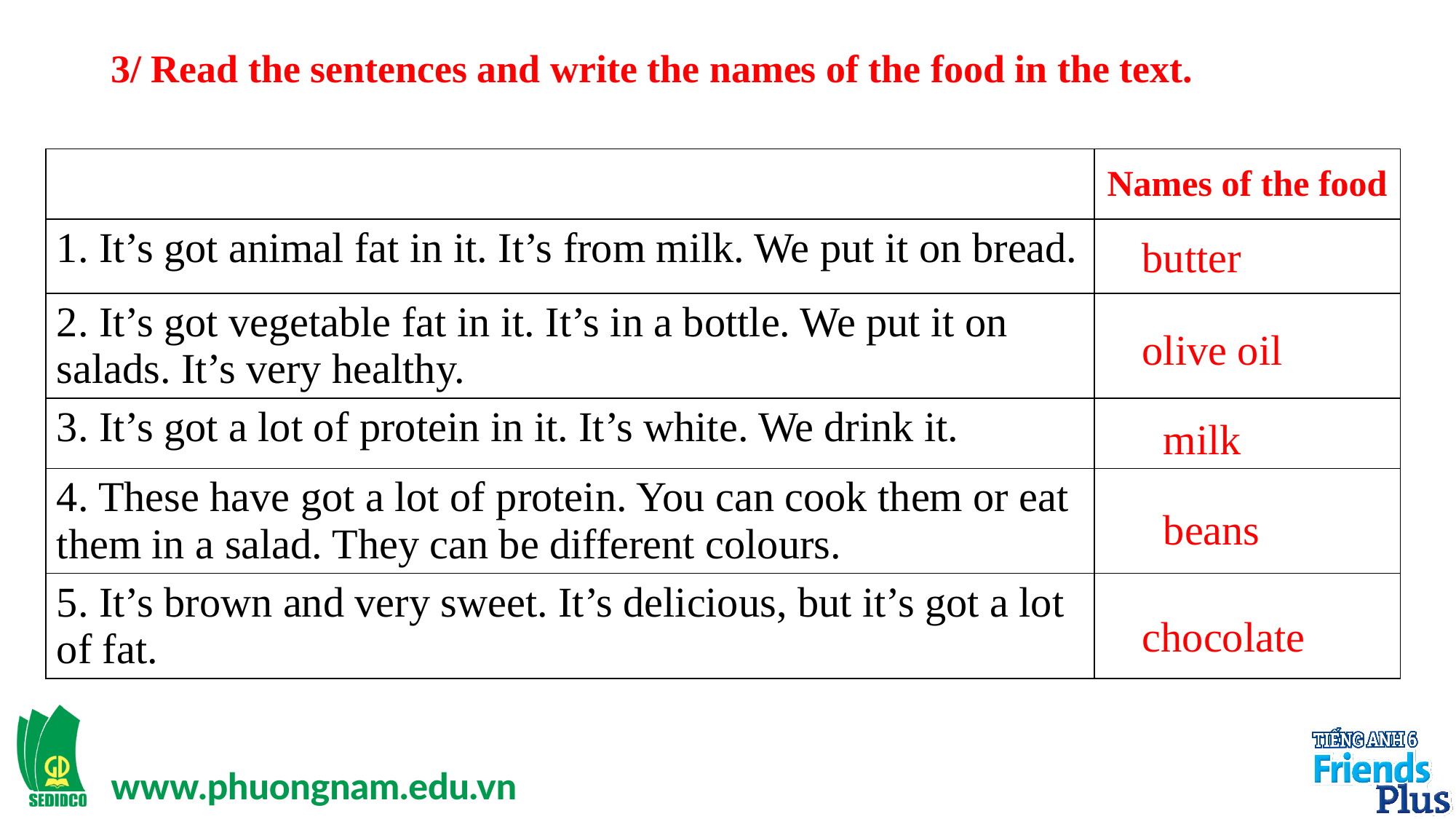

# 3/ Read the sentences and write the names of the food in the text.
|  | Names of the food |
| --- | --- |
| 1. It’s got animal fat in it. It’s from milk. We put it on bread. |  |
| 2. It’s got vegetable fat in it. It’s in a bottle. We put it on salads. It’s very healthy. |  |
| 3. It’s got a lot of protein in it. It’s white. We drink it. |  |
| 4. These have got a lot of protein. You can cook them or eat them in a salad. They can be different colours. |  |
| 5. It’s brown and very sweet. It’s delicious, but it’s got a lot of fat. |  |
butter
olive oil
milk
beans
chocolate